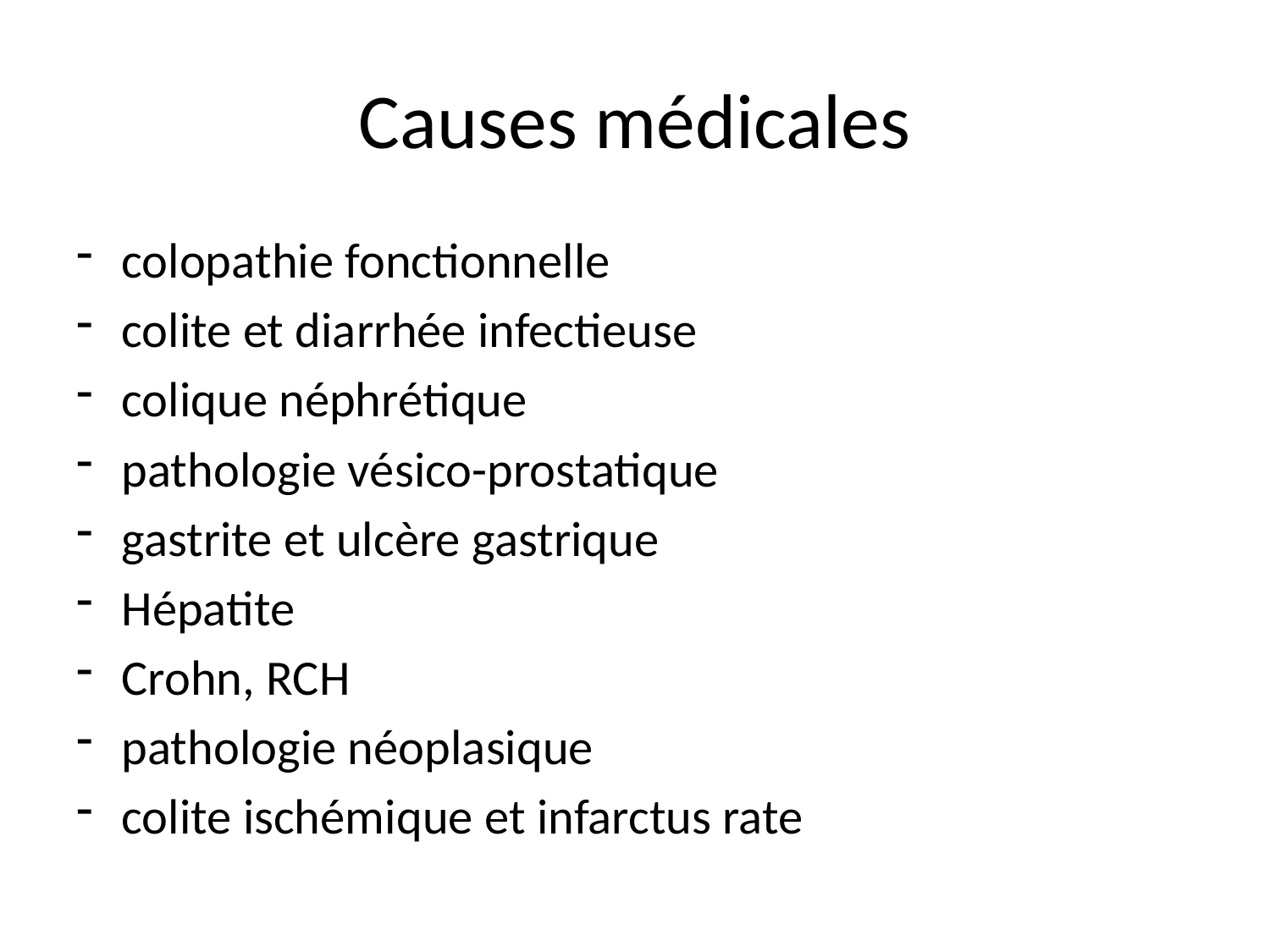

# Causes médicales
colopathie fonctionnelle
colite et diarrhée infectieuse
colique néphrétique
pathologie vésico-prostatique
gastrite et ulcère gastrique
Hépatite
Crohn, RCH
pathologie néoplasique
colite ischémique et infarctus rate